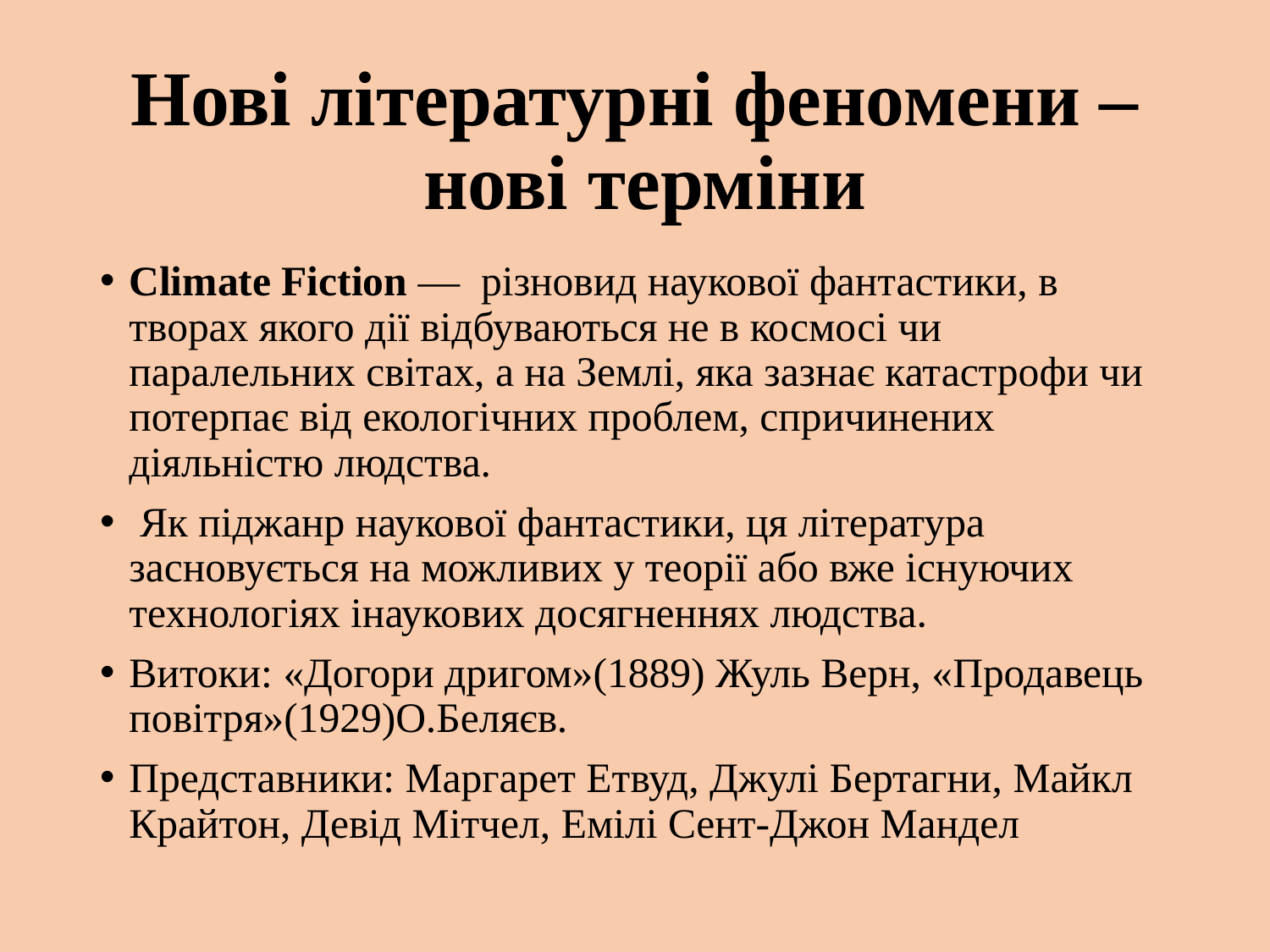

# Нові літературні феномени – нові терміни
Climate Fiction —  різновид наукової фантастики, в творах якого дії відбуваються не в космосі чи паралельних світах, а на Землі, яка зазнає катастрофи чи потерпає від екологічних проблем, спричинених діяльністю людства.
 Як піджанр наукової фантастики, ця література засновується на можливих у теорії або вже існуючих технологіях інаукових досягненнях людства.
Витоки: «Догори дригом»(1889) Жуль Верн, «Продавець повітря»(1929)О.Беляєв.
Представники: Маргарет Етвуд, Джулі Бертагни, Майкл Крайтон, Девід Мітчел, Емілі Сент-Джон Мандел